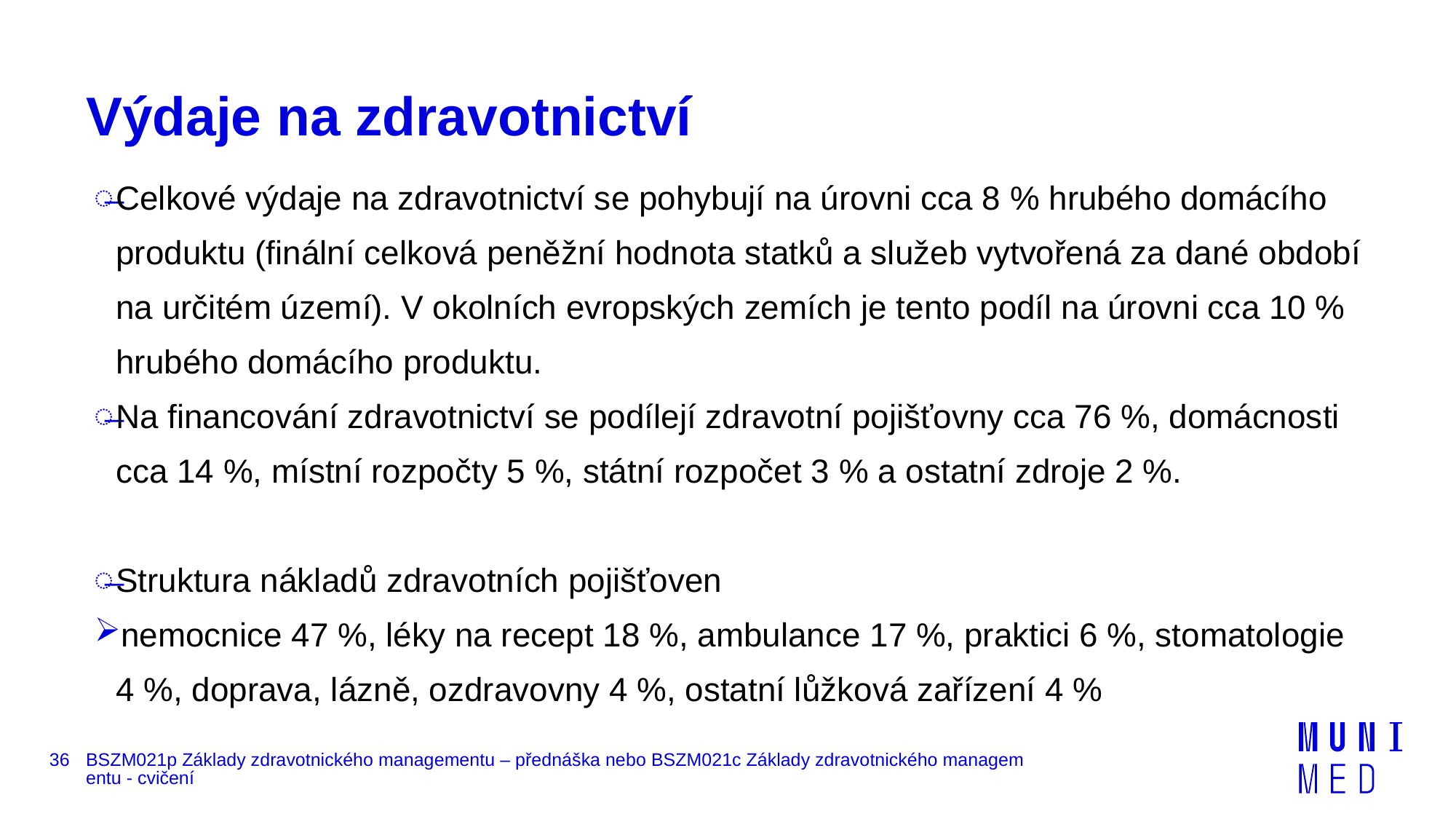

# Výdaje na zdravotnictví
Celkové výdaje na zdravotnictví se pohybují na úrovni cca 8 % hrubého domácího produktu (finální celková peněžní hodnota statků a služeb vytvořená za dané období na určitém území). V okolních evropských zemích je tento podíl na úrovni cca 10 % hrubého domácího produktu.
Na financování zdravotnictví se podílejí zdravotní pojišťovny cca 76 %, domácnosti cca 14 %, místní rozpočty 5 %, státní rozpočet 3 % a ostatní zdroje 2 %.

Struktura nákladů zdravotních pojišťoven
nemocnice 47 %, léky na recept 18 %, ambulance 17 %, praktici 6 %, stomatologie 4 %, doprava, lázně, ozdravovny 4 %, ostatní lůžková zařízení 4 %

36
BSZM021p Základy zdravotnického managementu – přednáška nebo BSZM021c Základy zdravotnického managementu - cvičení